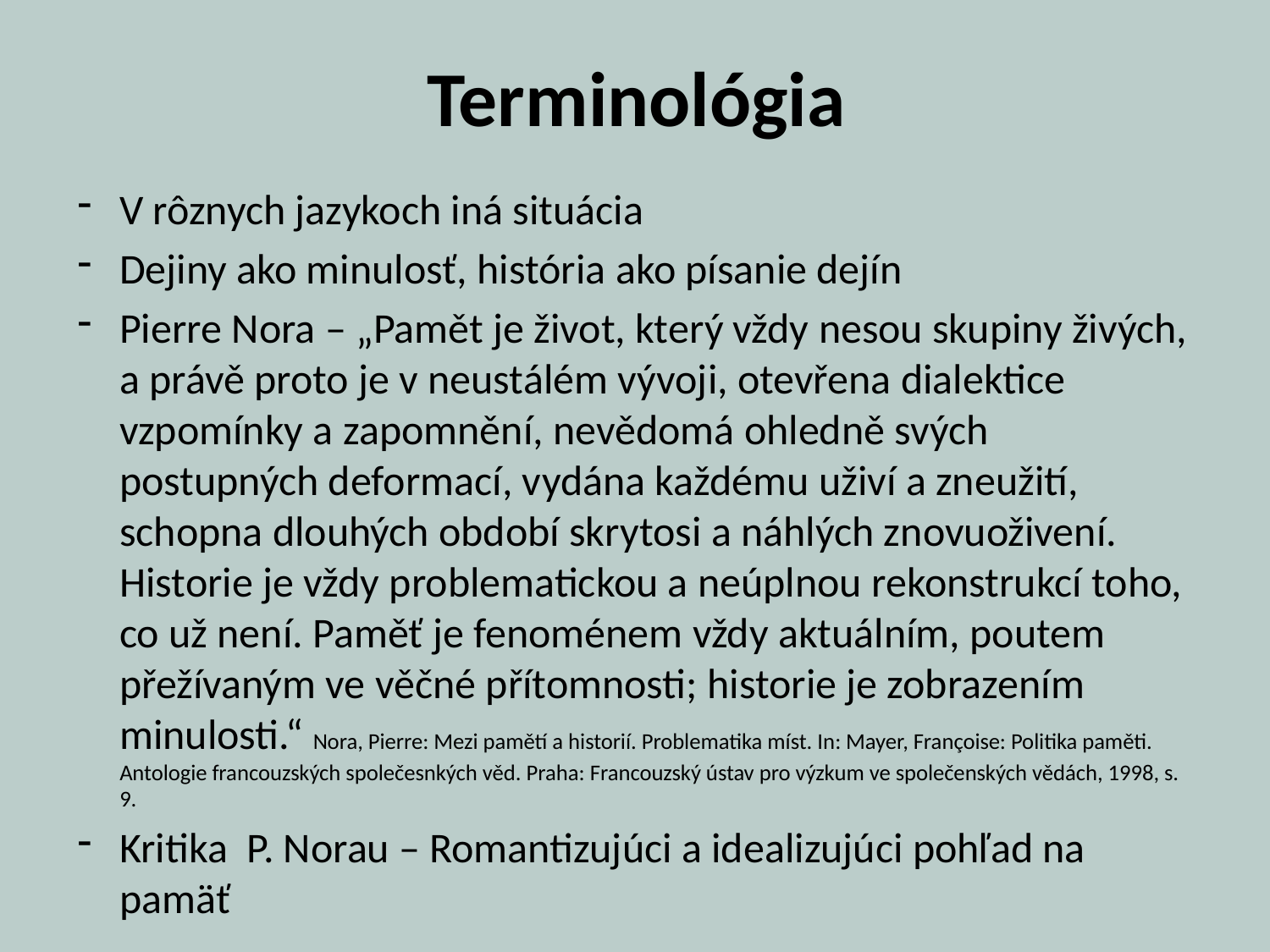

# Terminológia
V rôznych jazykoch iná situácia
Dejiny ako minulosť, história ako písanie dejín
Pierre Nora – „Pamět je život, který vždy nesou skupiny živých, a právě proto je v neustálém vývoji, otevřena dialektice vzpomínky a zapomnění, nevědomá ohledně svých postupných deformací, vydána každému uživí a zneužití, schopna dlouhých období skrytosi a náhlých znovuoživení. Historie je vždy problematickou a neúplnou rekonstrukcí toho, co už není. Paměť je fenoménem vždy aktuálním, poutem přežívaným ve věčné přítomnosti; historie je zobrazením minulosti.“ Nora, Pierre: Mezi pamětí a historií. Problematika míst. In: Mayer, Françoise: Politika paměti. Antologie francouzských společesnkých věd. Praha: Francouzský ústav pro výzkum ve společenských vědách, 1998, s. 9.
Kritika  P. Norau – Romantizujúci a idealizujúci pohľad na pamäť